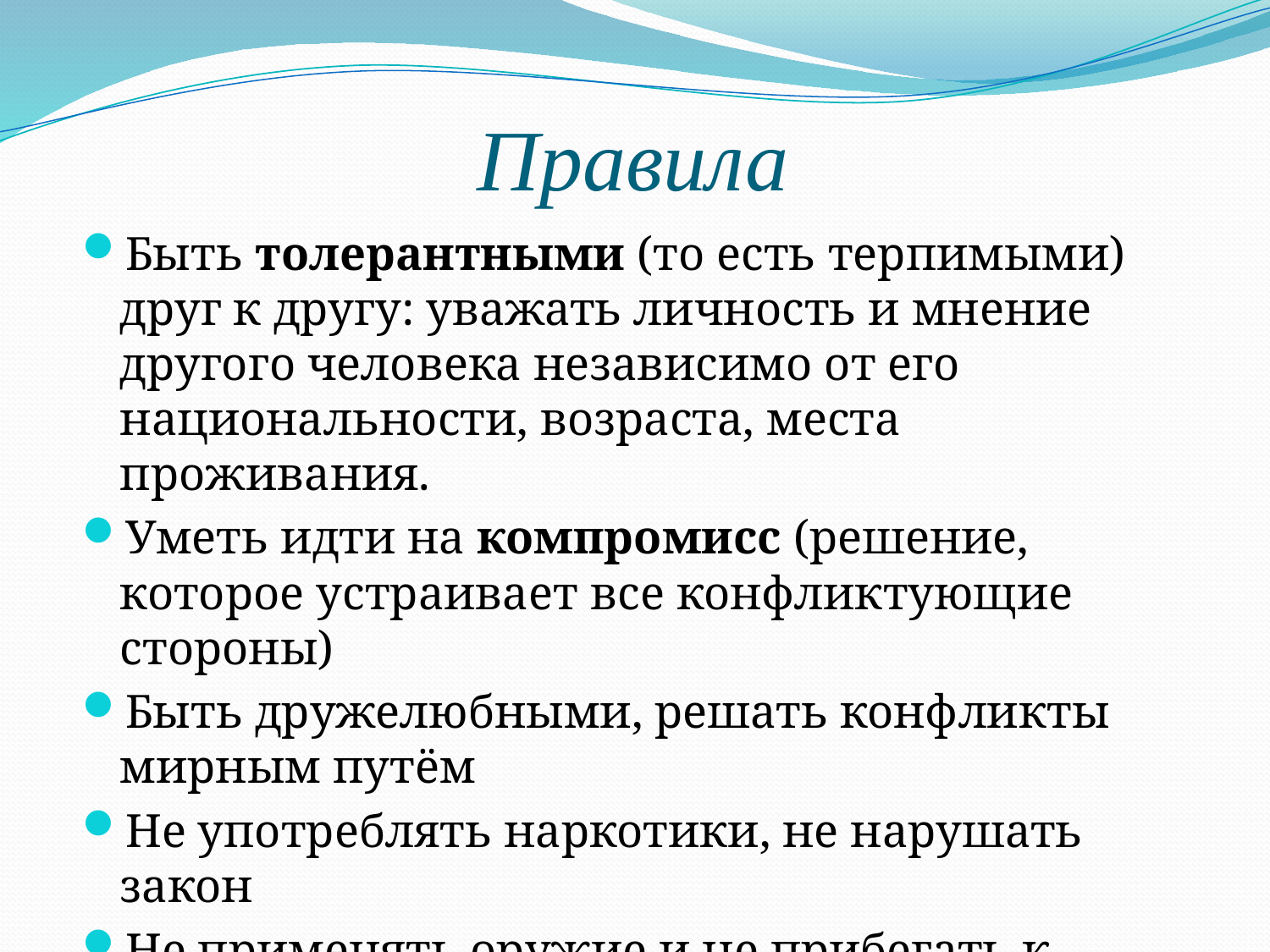

# Правила
Быть толерантными (то есть терпимыми) друг к другу: уважать личность и мнение другого человека независимо от его национальности, возраста, места проживания.
Уметь идти на компромисс (решение, которое устраивает все конфликтующие стороны)
Быть дружелюбными, решать конфликты мирным путём
Не употреблять наркотики, не нарушать закон
Не применять оружие и не прибегать к терроризму